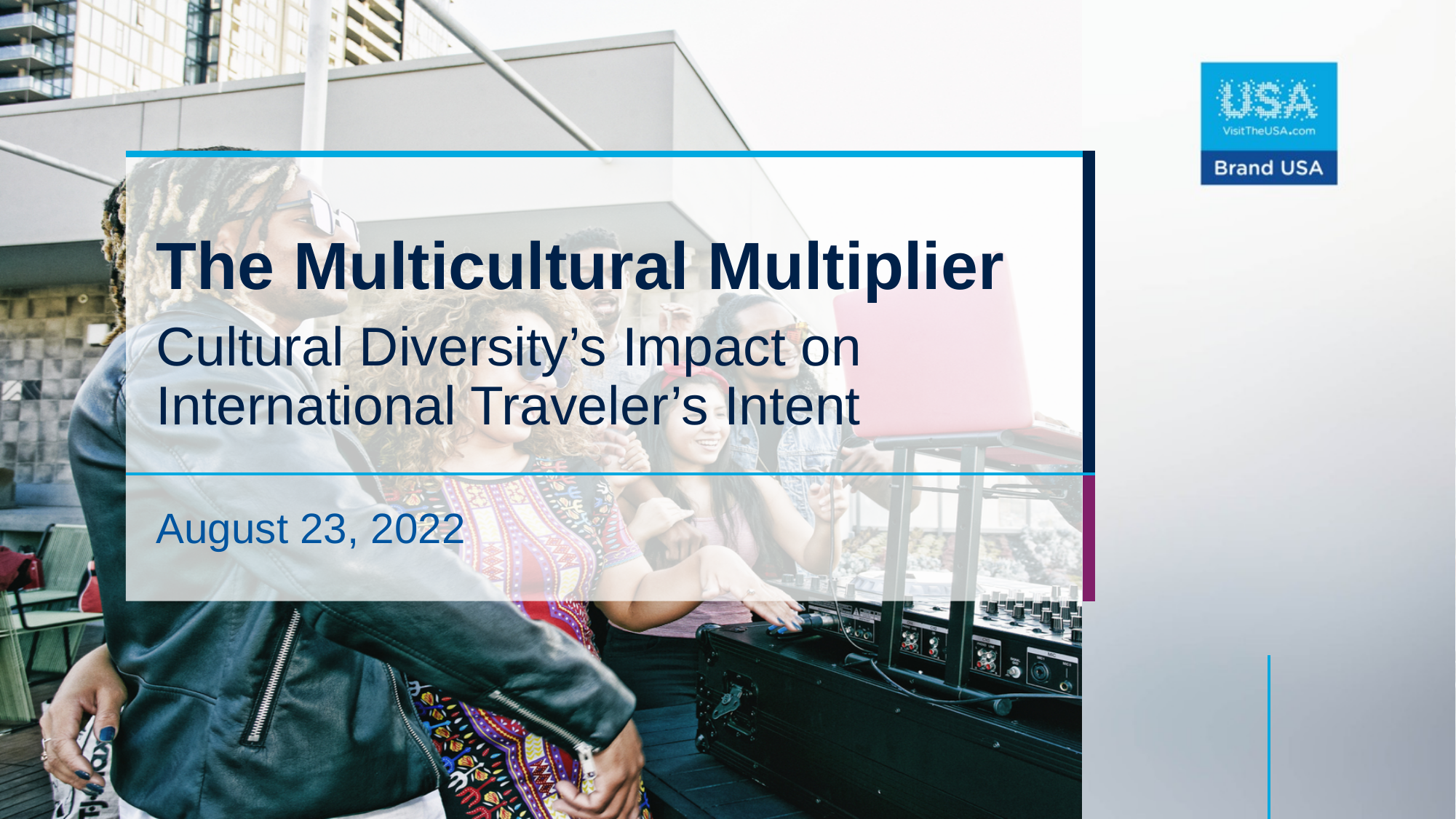

The Multicultural Multiplier
Cultural Diversity’s Impact on International Traveler’s Intent
August 23, 2022